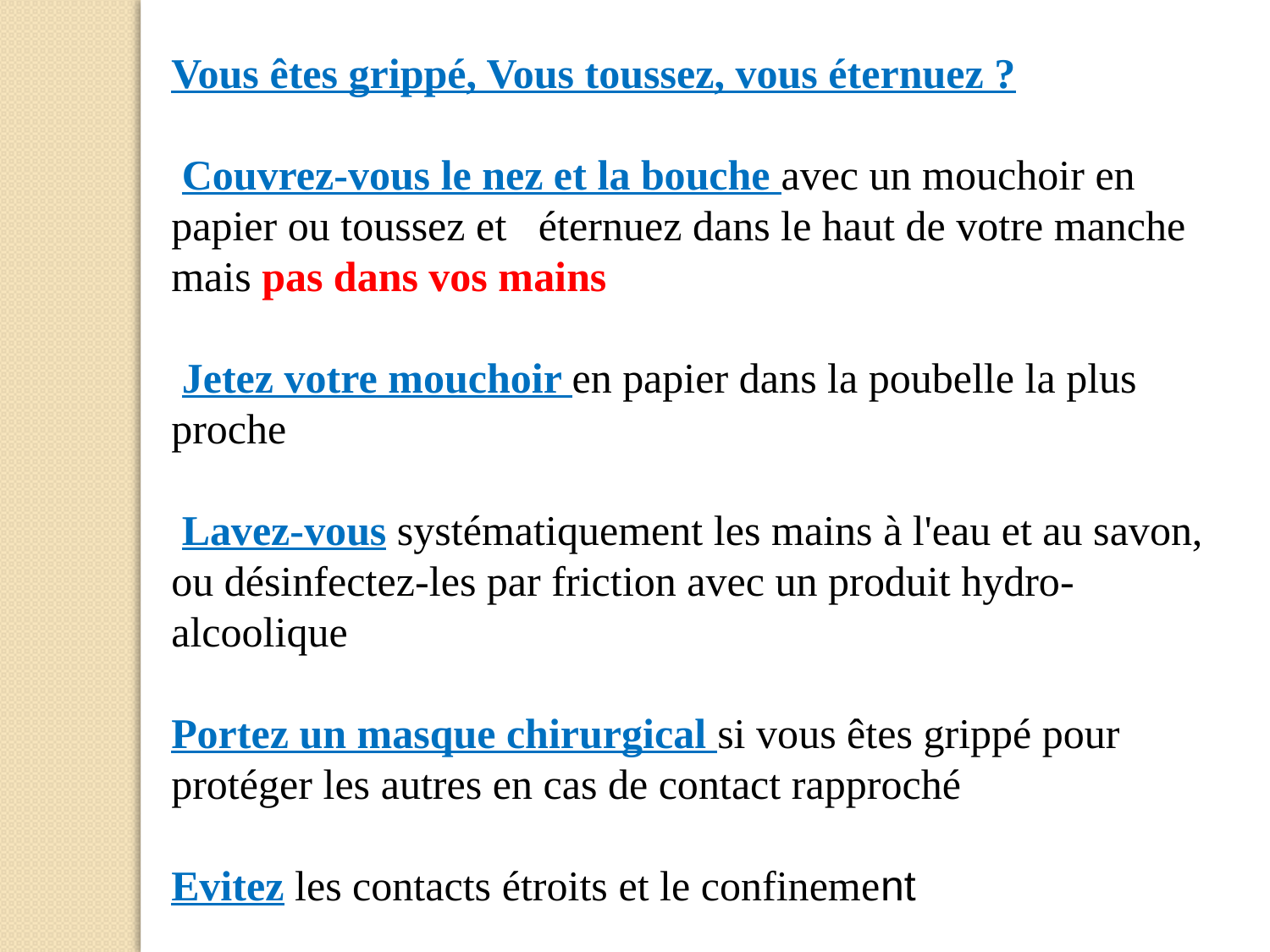

Vous êtes grippé, Vous toussez, vous éternuez ?

 Couvrez-vous le nez et la bouche avec un mouchoir en papier ou toussez et   éternuez dans le haut de votre manche  mais pas dans vos mains

 Jetez votre mouchoir en papier dans la poubelle la plus proche

 Lavez-vous systématiquement les mains à l'eau et au savon, ou désinfectez-les par friction avec un produit hydro-alcoolique

Portez un masque chirurgical si vous êtes grippé pour protéger les autres en cas de contact rapproché

Evitez les contacts étroits et le confinement